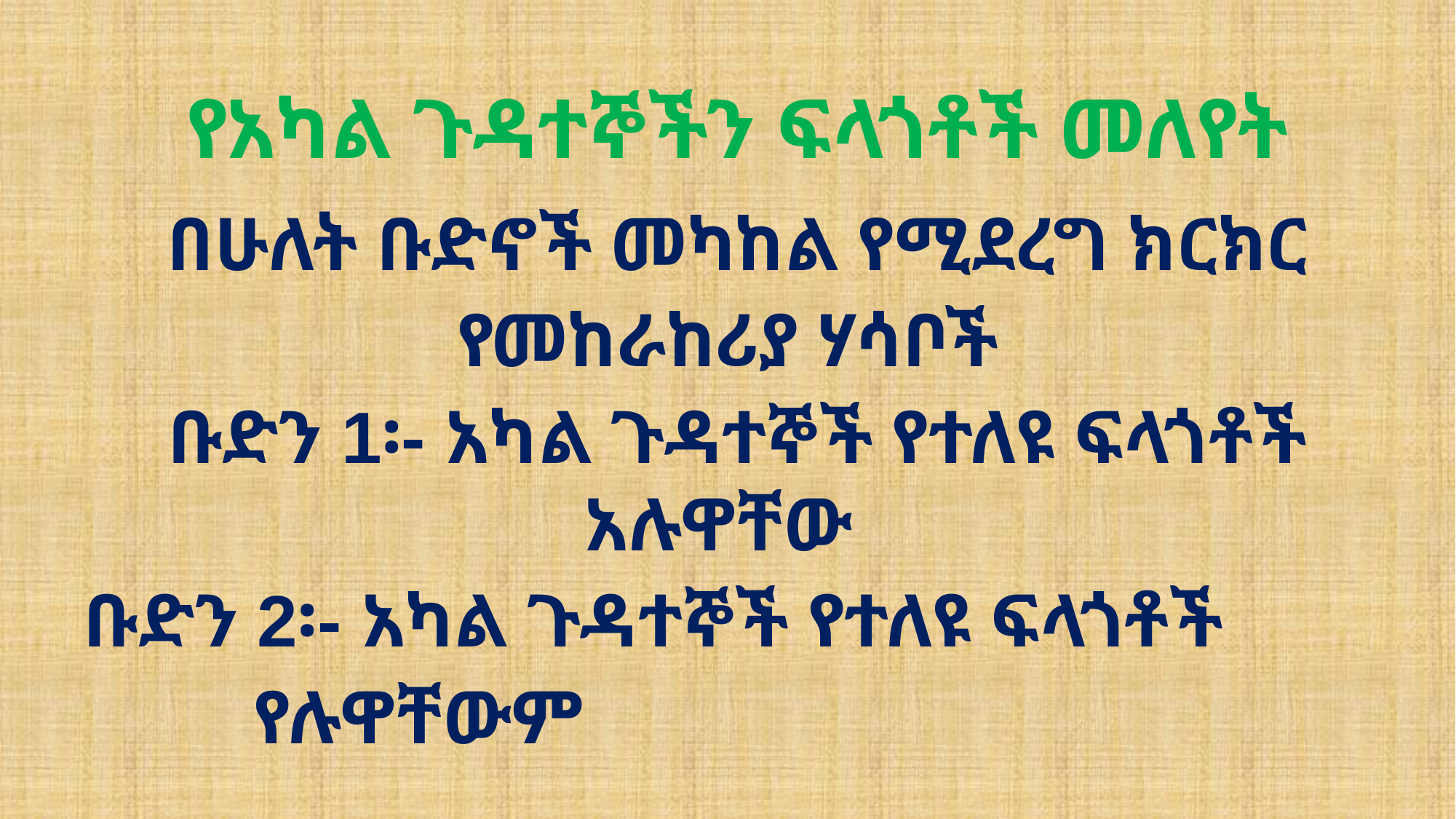

# የአካል ጉዳተኞችን ፍላጎቶች መለየት
በሁለት ቡድኖች መካከል የሚደረግ ክርክር
የመከራከሪያ ሃሳቦች
ቡድን 1፡- አካል ጉዳተኞች የተለዩ ፍላጎቶች አሉዋቸው
ቡድን 2፡- አካል ጉዳተኞች የተለዩ ፍላጎቶች
         የሉዋቸውም